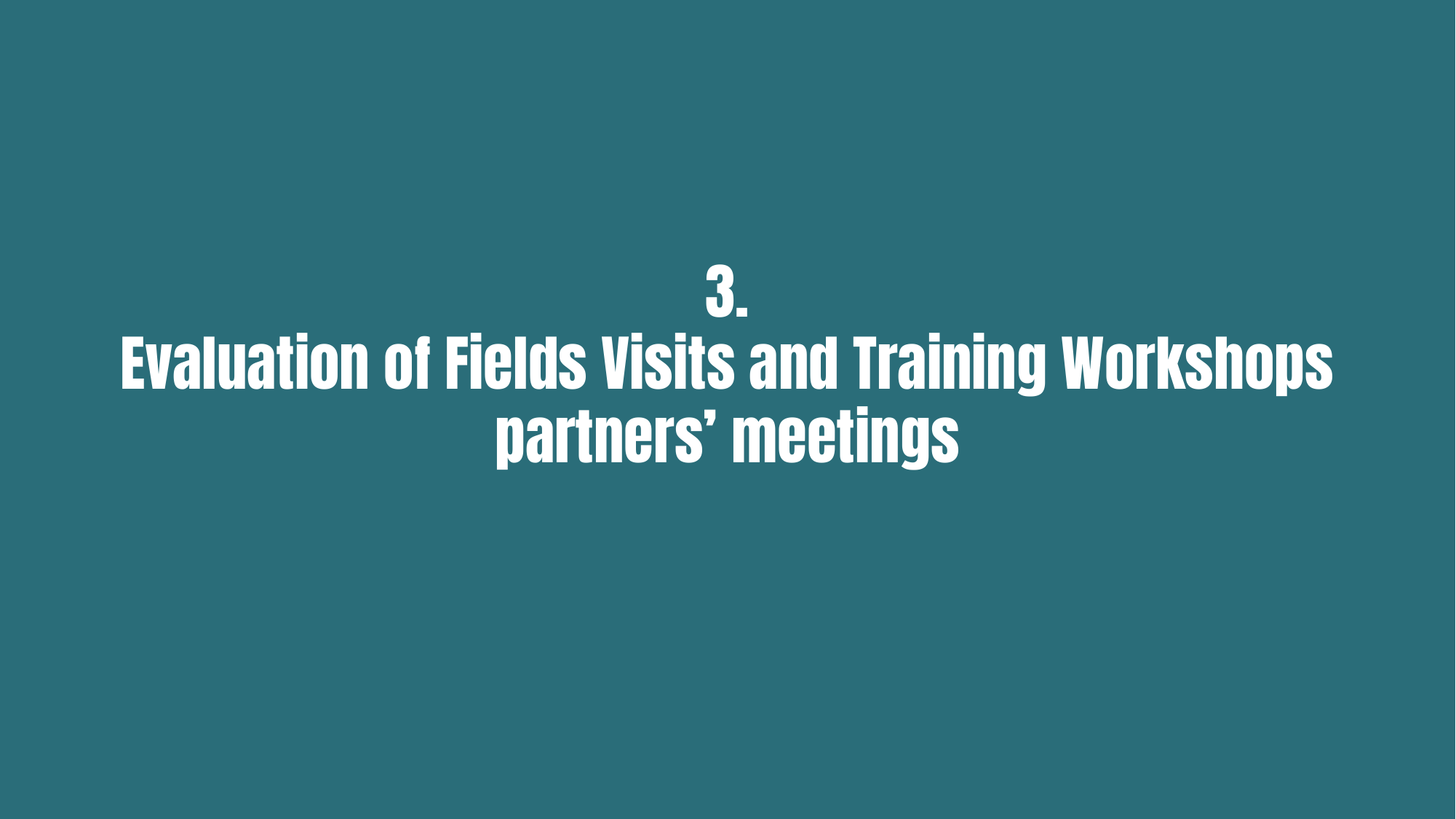

3.
Evaluation of Fields Visits and Training Workshops partners’ meetings